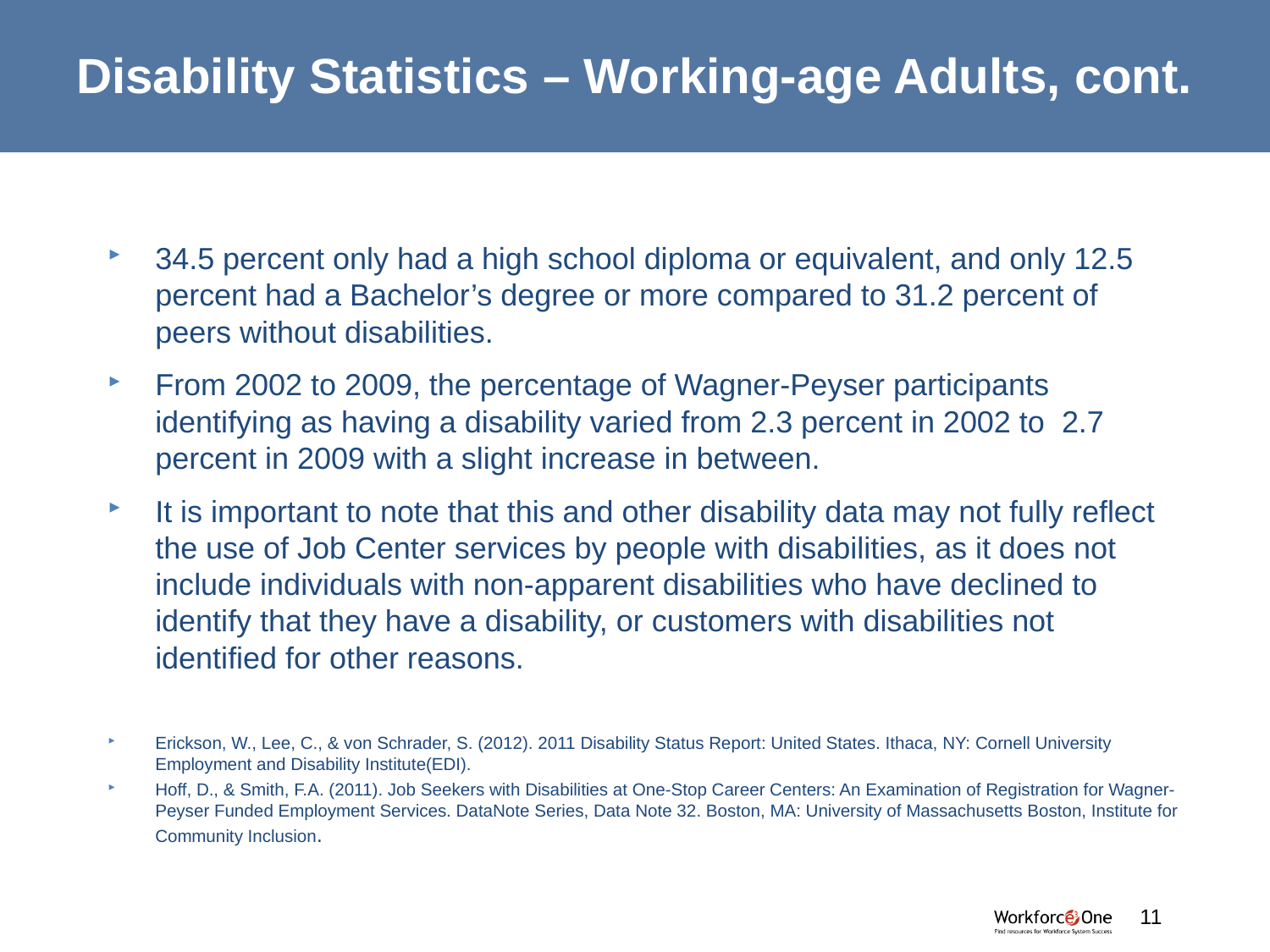

# Disability Statistics – Working-age Adults, cont.
34.5 percent only had a high school diploma or equivalent, and only 12.5 percent had a Bachelor’s degree or more compared to 31.2 percent of peers without disabilities.
From 2002 to 2009, the percentage of Wagner-Peyser participants identifying as having a disability varied from 2.3 percent in 2002 to  2.7 percent in 2009 with a slight increase in between.
It is important to note that this and other disability data may not fully reflect the use of Job Center services by people with disabilities, as it does not include individuals with non-apparent disabilities who have declined to identify that they have a disability, or customers with disabilities not identified for other reasons.

Erickson, W., Lee, C., & von Schrader, S. (2012). 2011 Disability Status Report: United States. Ithaca, NY: Cornell University Employment and Disability Institute(EDI).
Hoff, D., & Smith, F.A. (2011). Job Seekers with Disabilities at One-Stop Career Centers: An Examination of Registration for Wagner- Peyser Funded Employment Services. DataNote Series, Data Note 32. Boston, MA: University of Massachusetts Boston, Institute for Community Inclusion.

#
11